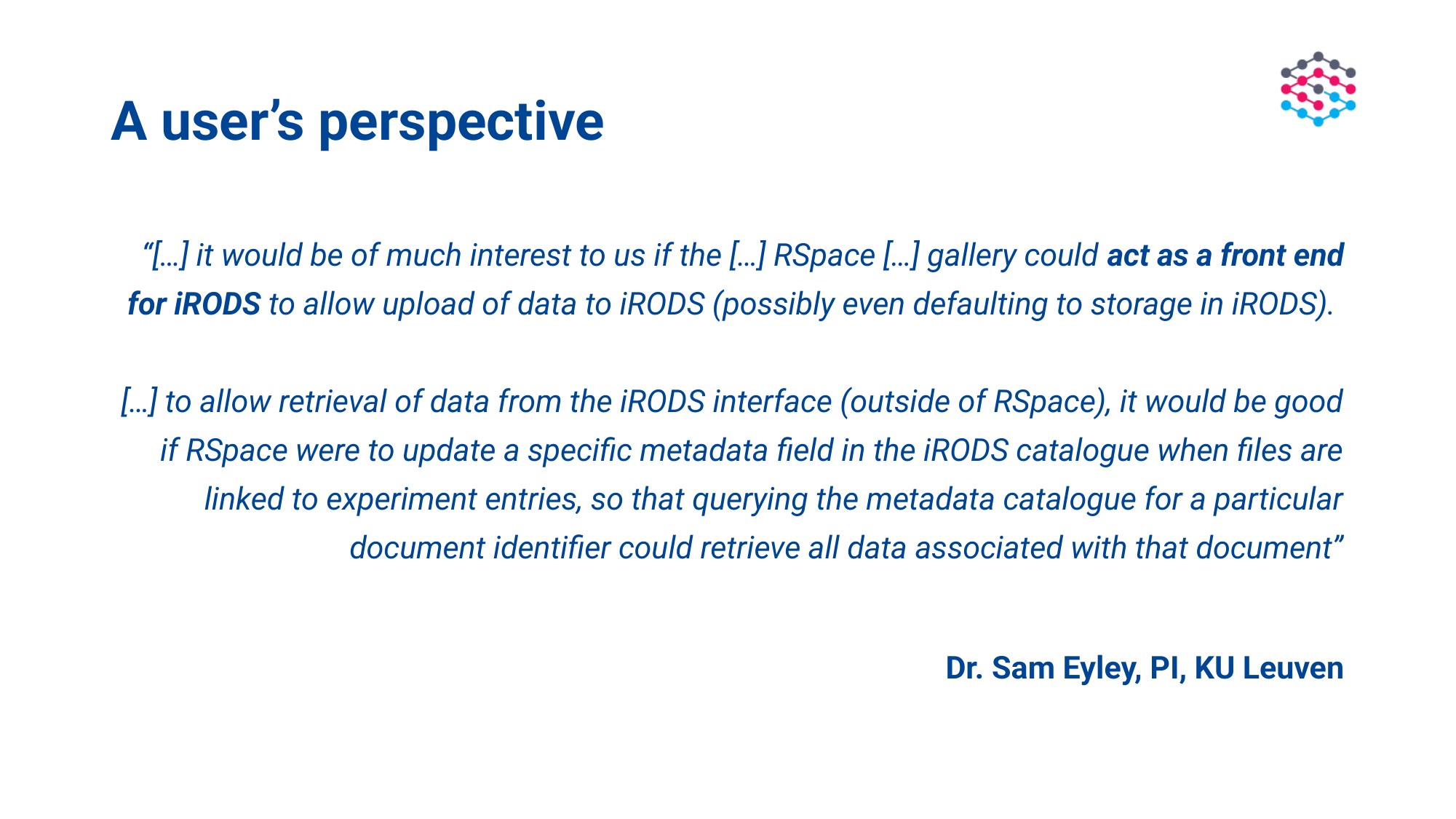

# A user’s perspective
“[…] it would be of much interest to us if the […] RSpace […] gallery could act as a front end for iRODS to allow upload of data to iRODS (possibly even defaulting to storage in iRODS).
[…] to allow retrieval of data from the iRODS interface (outside of RSpace), it would be good if RSpace were to update a specific metadata field in the iRODS catalogue when files are linked to experiment entries, so that querying the metadata catalogue for a particular document identifier could retrieve all data associated with that document”

Dr. Sam Eyley, PI, KU Leuven